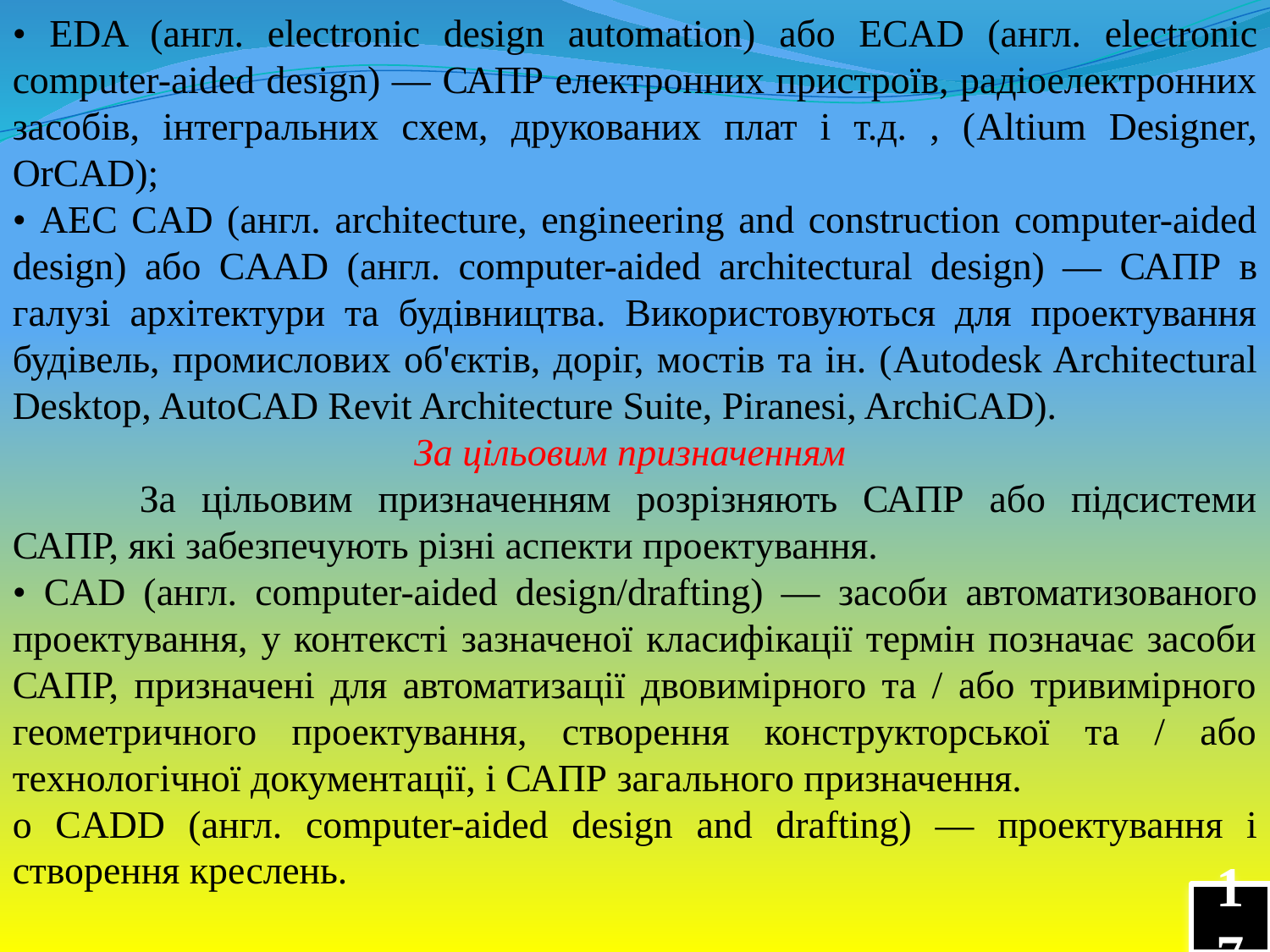

• EDA (англ. electronic design automation) або ECAD (англ. electronic computer-aided design) — САПР електронних пристроїв, радіоелектронних засобів, інтегральних схем, друкованих плат і т.д. , (Altium Designer, OrCAD);
• AEC CAD (англ. architecture, engineering and construction computer-aided design) або CAAD (англ. computer-aided architectural design) — САПР в галузі архітектури та будівництва. Використовуються для проектування будівель, промислових об'єктів, доріг, мостів та ін. (Autodesk Architectural Desktop, AutoCAD Revit Architecture Suite, Piranesi, ArchiCAD).
За цільовим призначенням
	За цільовим призначенням розрізняють САПР або підсистеми САПР, які забезпечують різні аспекти проектування.
• CAD (англ. computer-aided design/drafting) — засоби автоматизованого проектування, у контексті зазначеної класифікації термін позначає засоби САПР, призначені для автоматизації двовимірного та / або тривимірного геометричного проектування, створення конструкторської та / або технологічної документації, і САПР загального призначення.
o CADD (англ. computer-aided design and drafting) — проектування і створення креслень.
17